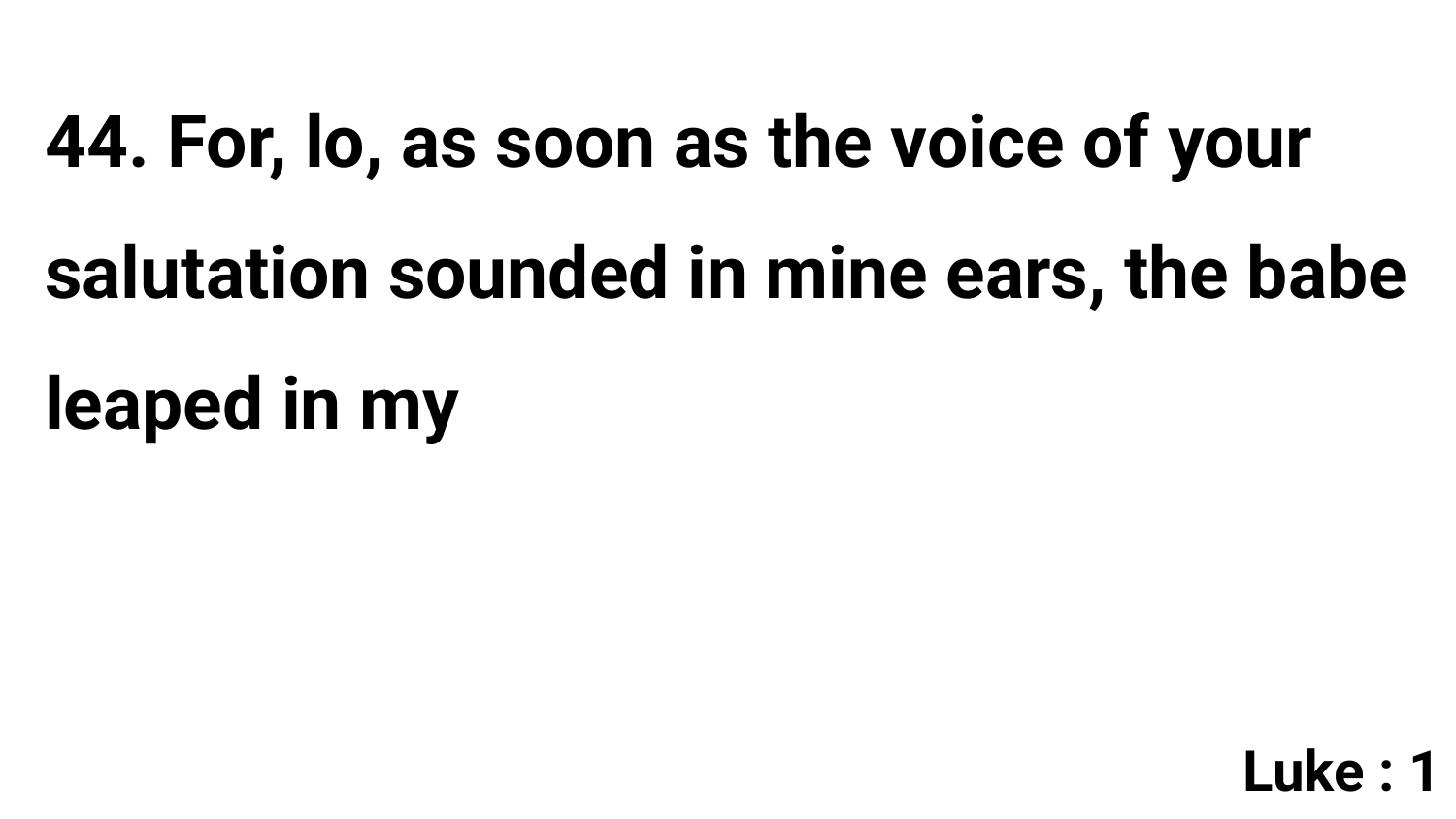

44. For, lo, as soon as the voice of your salutation sounded in mine ears, the babe leaped in my
Luke : 1